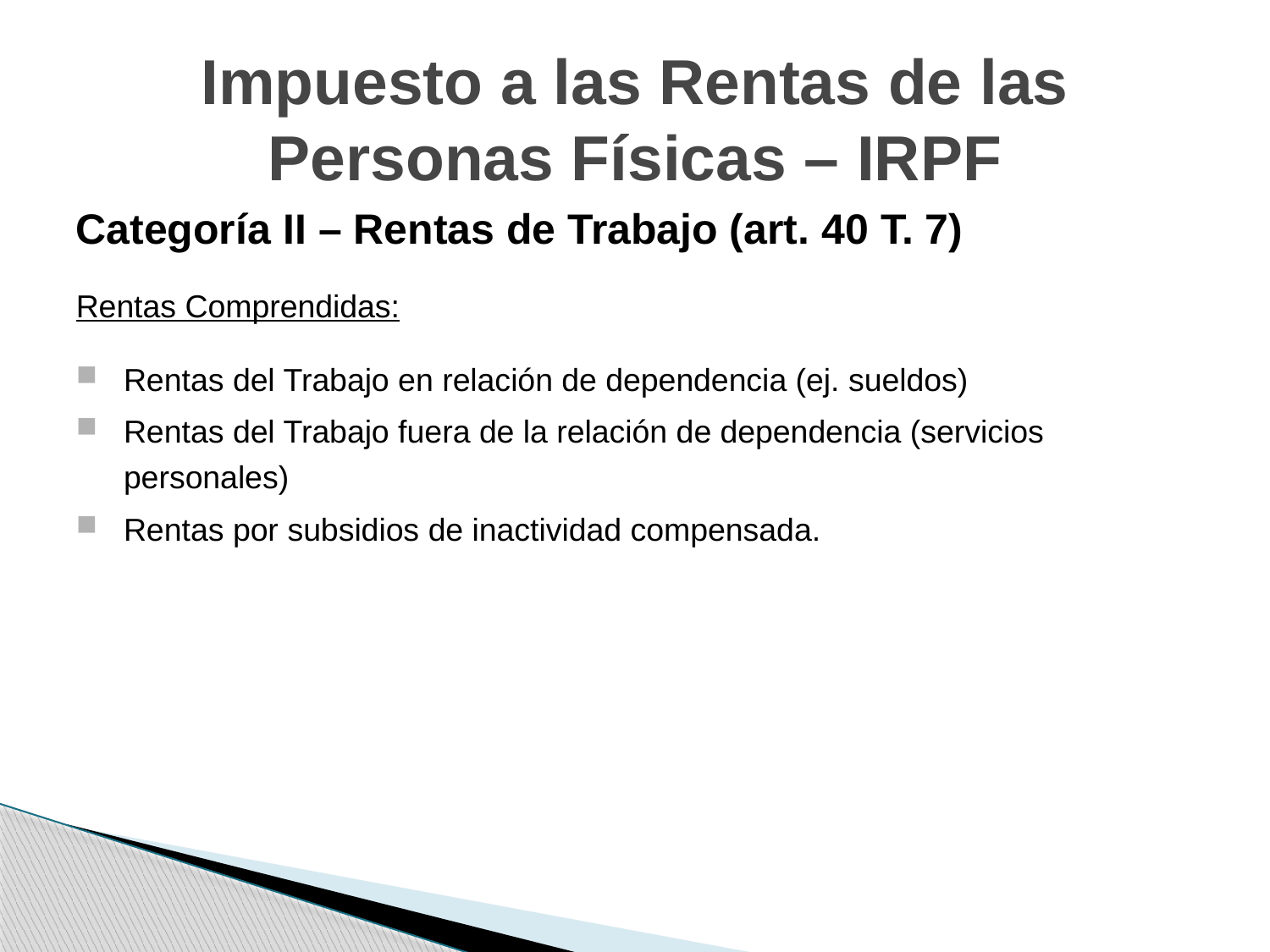

# Impuesto a las Rentas de las Personas Físicas – IRPF
Categoría II – Rentas de Trabajo (art. 40 T. 7)

Rentas Comprendidas:

Rentas del Trabajo en relación de dependencia (ej. sueldos)
Rentas del Trabajo fuera de la relación de dependencia (servicios personales)
Rentas por subsidios de inactividad compensada.